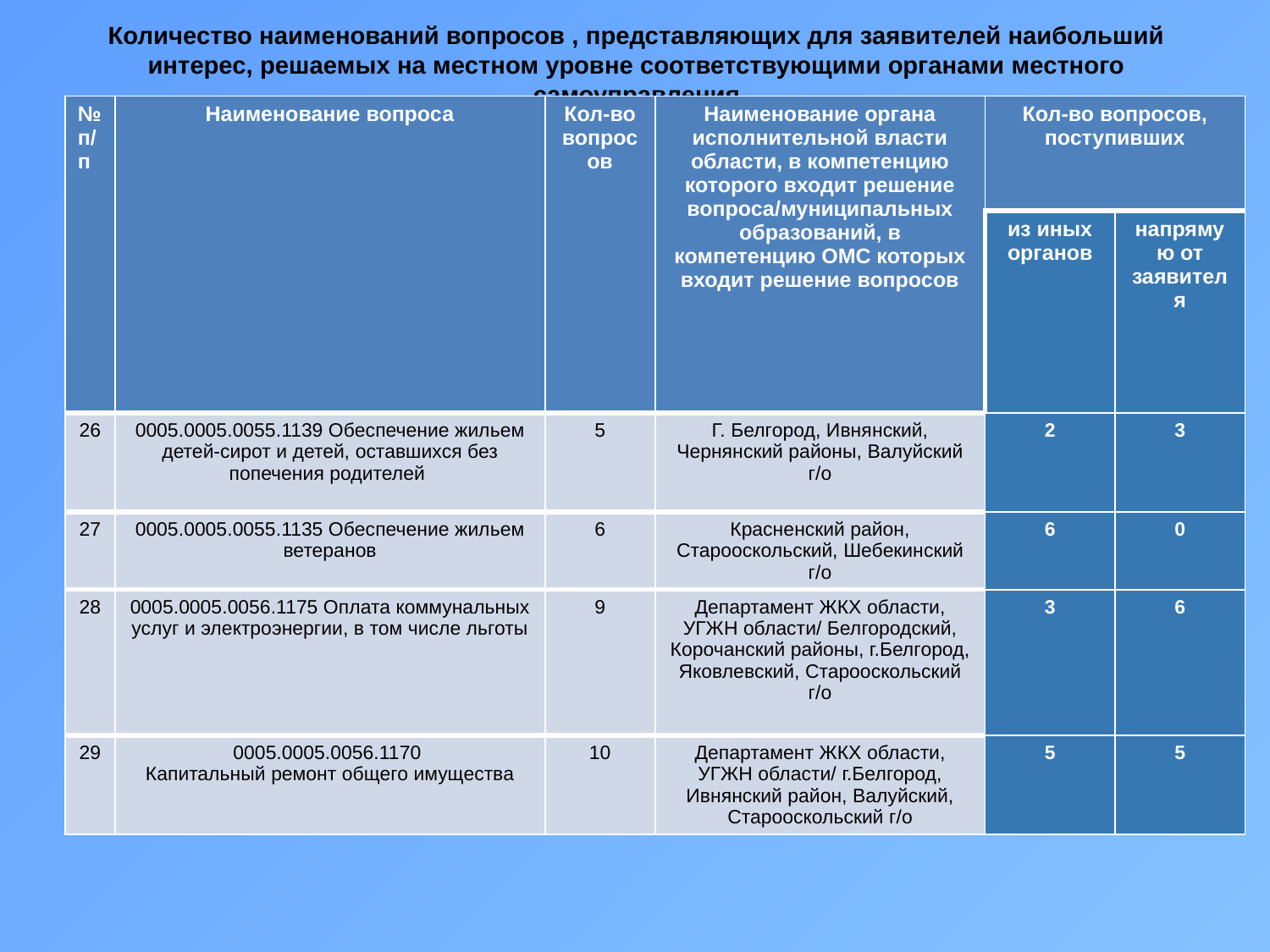

# Количество наименований вопросов , представляющих для заявителей наибольший интерес, решаемых на местном уровне соответствующими органами местного самоуправления
| № п/п | Наименование вопроса | Кол-во вопросов | Наименование органа исполнительной власти области, в компетенцию которого входит решение вопроса/муниципальных образований, в компетенцию ОМС которых входит решение вопросов | Кол-во вопросов, поступивших |  |
| --- | --- | --- | --- | --- | --- |
|  |  |  |  | из иных органов | напрямую от заявителя |
| 26 | 0005.0005.0055.1139 Обеспечение жильем детей-сирот и детей, оставшихся без попечения родителей | 5 | Г. Белгород, Ивнянский, Чернянский районы, Валуйский г/о | 2 | 3 |
| 27 | 0005.0005.0055.1135 Обеспечение жильем ветеранов | 6 | Красненский район, Старооскольский, Шебекинский г/о | 6 | 0 |
| 28 | 0005.0005.0056.1175 Оплата коммунальных услуг и электроэнергии, в том числе льготы | 9 | Департамент ЖКХ области, УГЖН области/ Белгородский, Корочанский районы, г.Белгород, Яковлевский, Старооскольский г/о | 3 | 6 |
| 29 | 0005.0005.0056.1170 Капитальный ремонт общего имущества | 10 | Департамент ЖКХ области, УГЖН области/ г.Белгород, Ивнянский район, Валуйский, Старооскольский г/о | 5 | 5 |